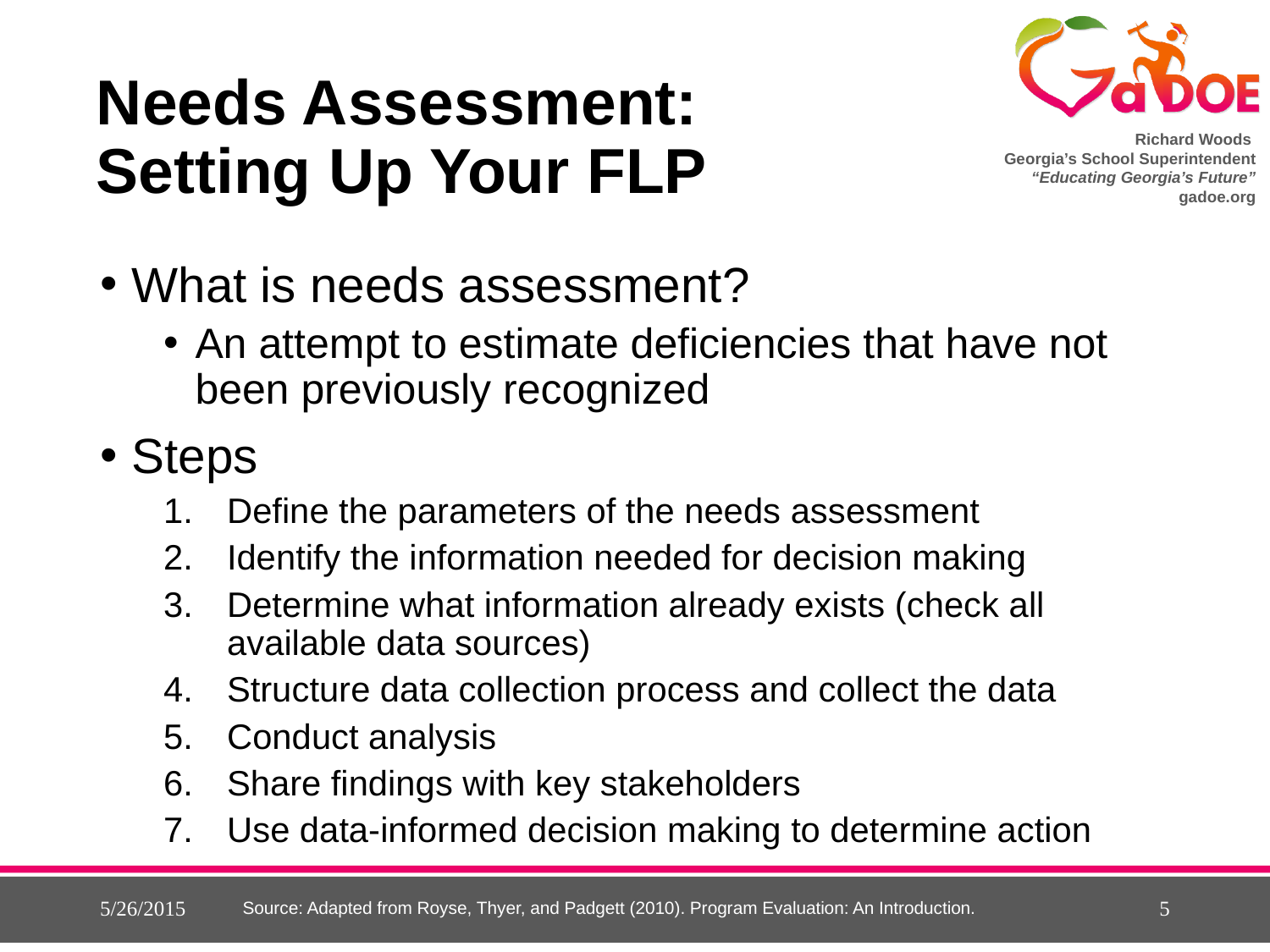

# Needs Assessment: Setting Up Your FLP
What is needs assessment?
An attempt to estimate deficiencies that have not been previously recognized
Steps
Define the parameters of the needs assessment
Identify the information needed for decision making
Determine what information already exists (check all available data sources)
Structure data collection process and collect the data
Conduct analysis
Share findings with key stakeholders
Use data-informed decision making to determine action
5/26/2015
5
Source: Adapted from Royse, Thyer, and Padgett (2010). Program Evaluation: An Introduction.